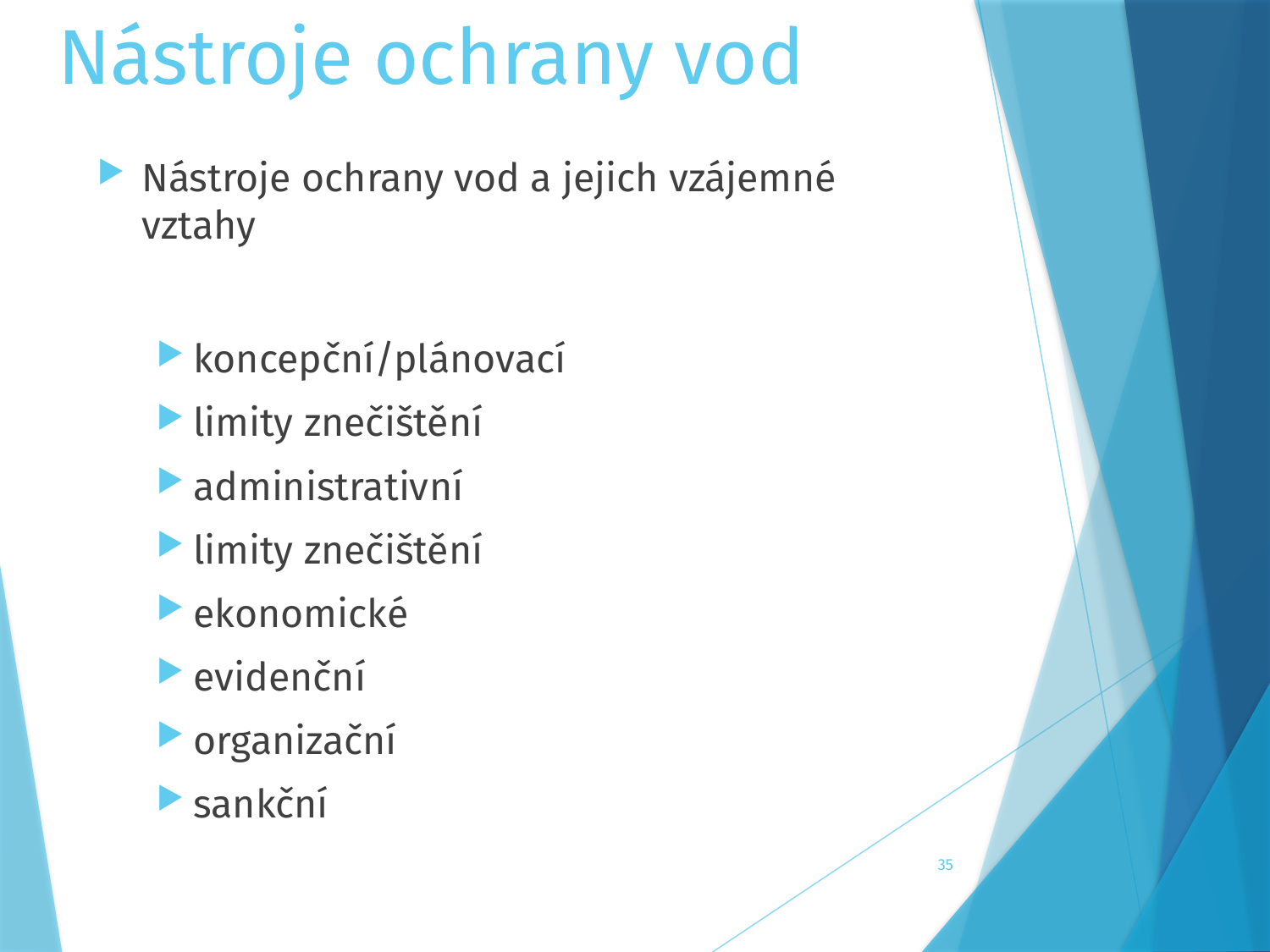

# Nástroje ochrany vod
Nástroje ochrany vod a jejich vzájemné vztahy

koncepční/plánovací
limity znečištění
administrativní
limity znečištění
ekonomické
evidenční
organizační
sankční

35